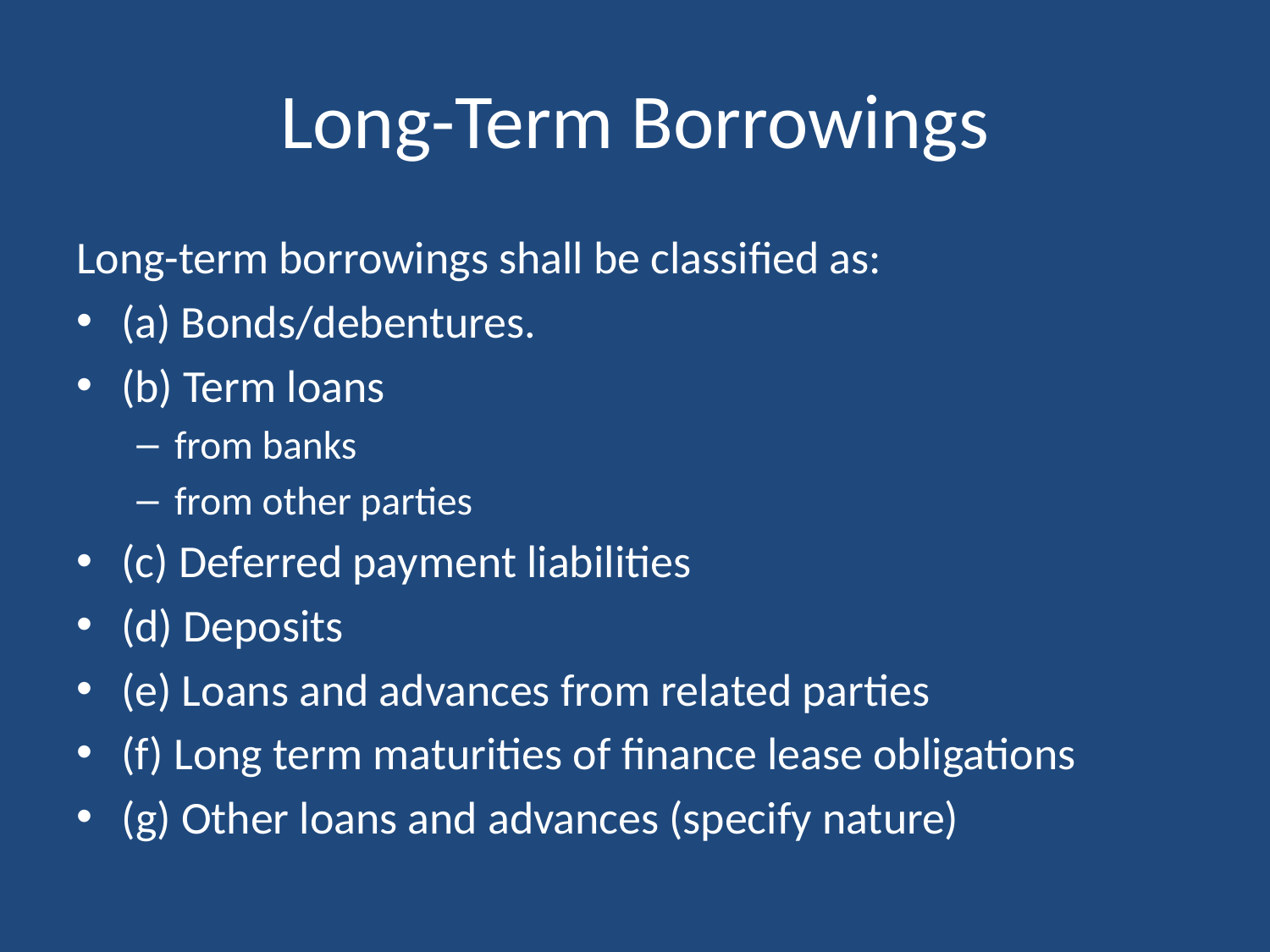

# Long-Term Borrowings
Long-term borrowings shall be classified as:
(a) Bonds/debentures.
(b) Term loans
from banks
from other parties
(c) Deferred payment liabilities
(d) Deposits
(e) Loans and advances from related parties
(f) Long term maturities of finance lease obligations
(g) Other loans and advances (specify nature)